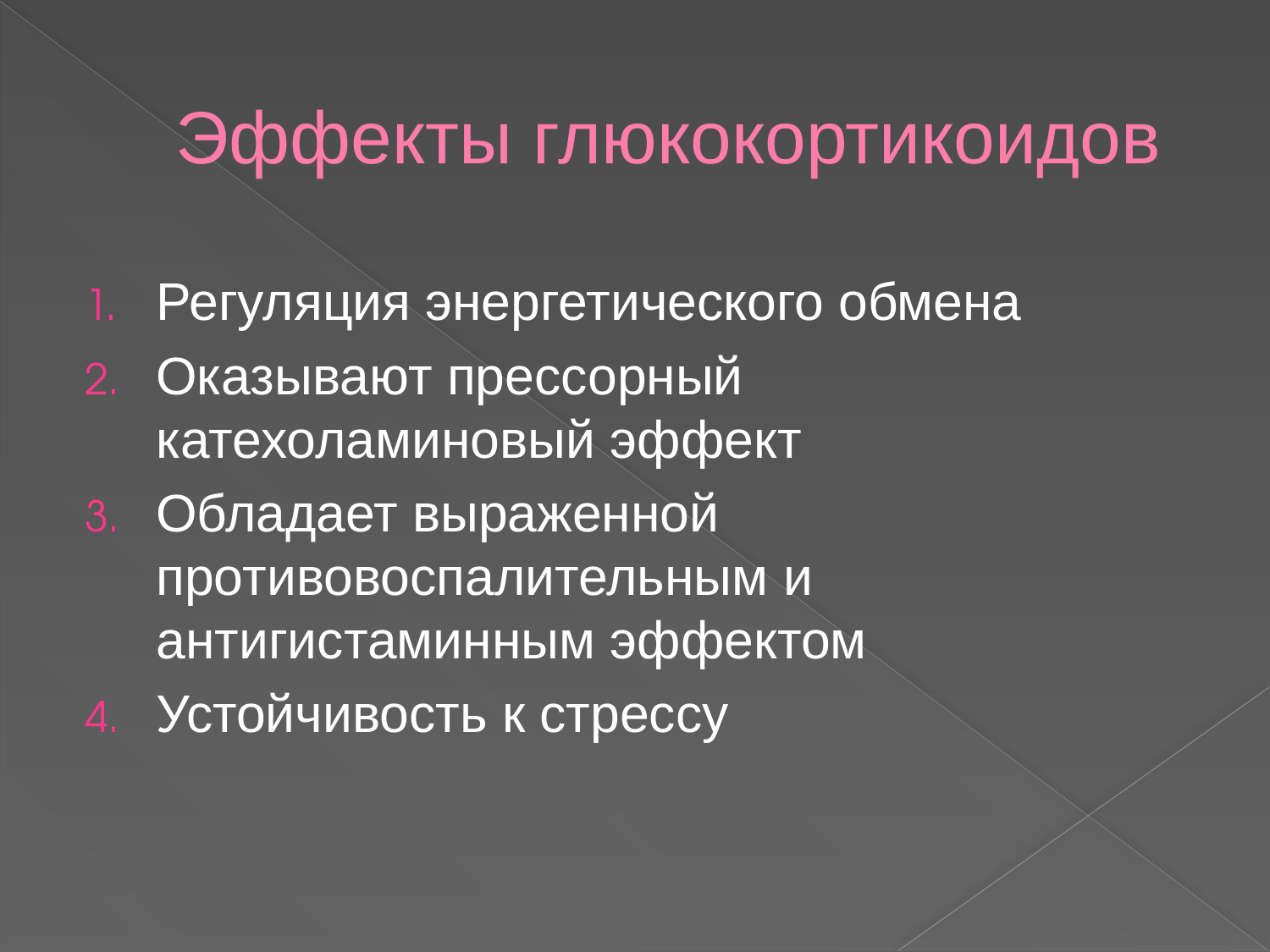

# Эффекты глюкокортикоидов
Регуляция энергетического обмена
Оказывают прессорный катехоламиновый эффект
Обладает выраженной противовоспалительным и антигистаминным эффектом
Устойчивость к стрессу